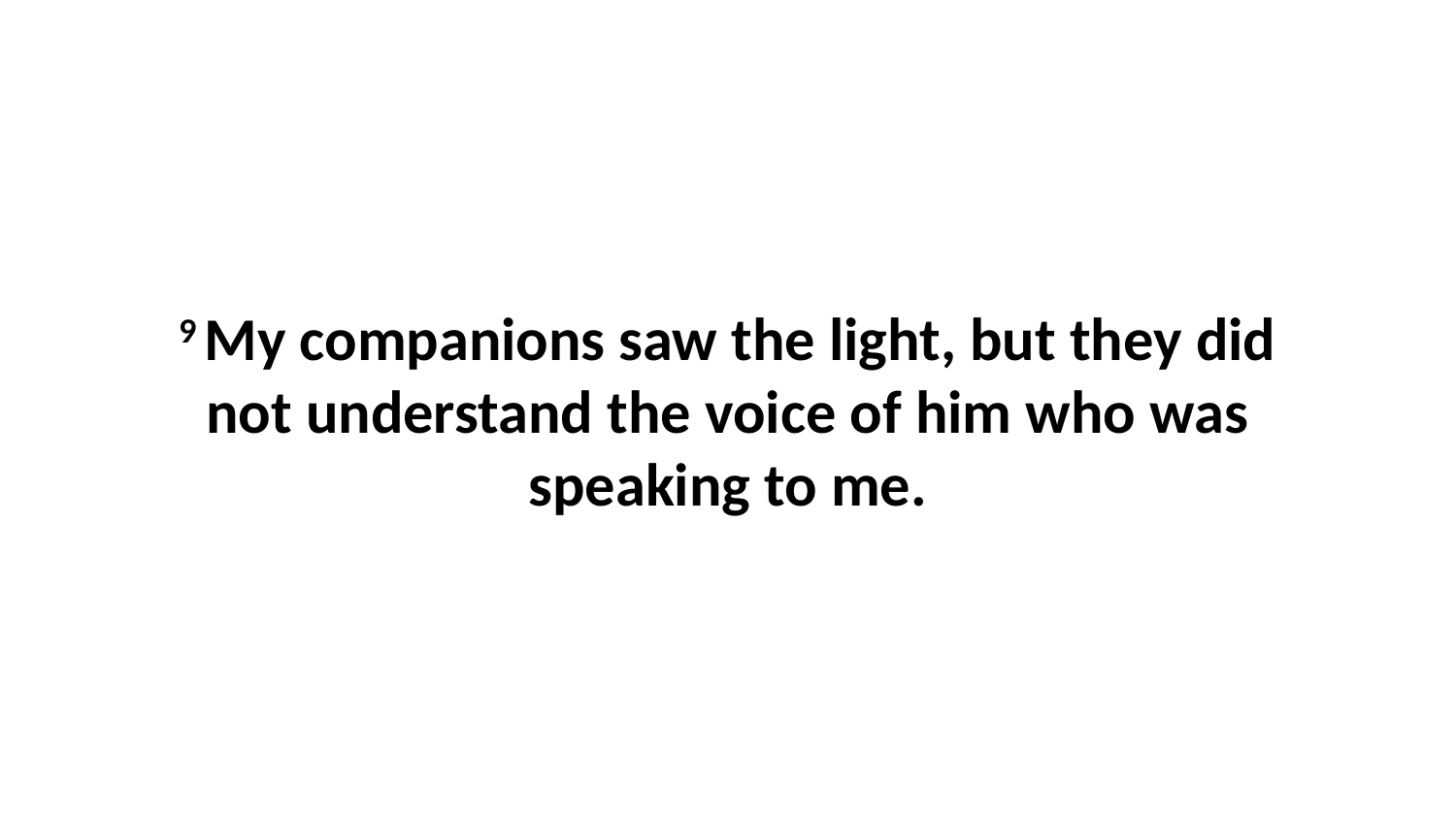

9 My companions saw the light, but they did not understand the voice of him who was speaking to me.